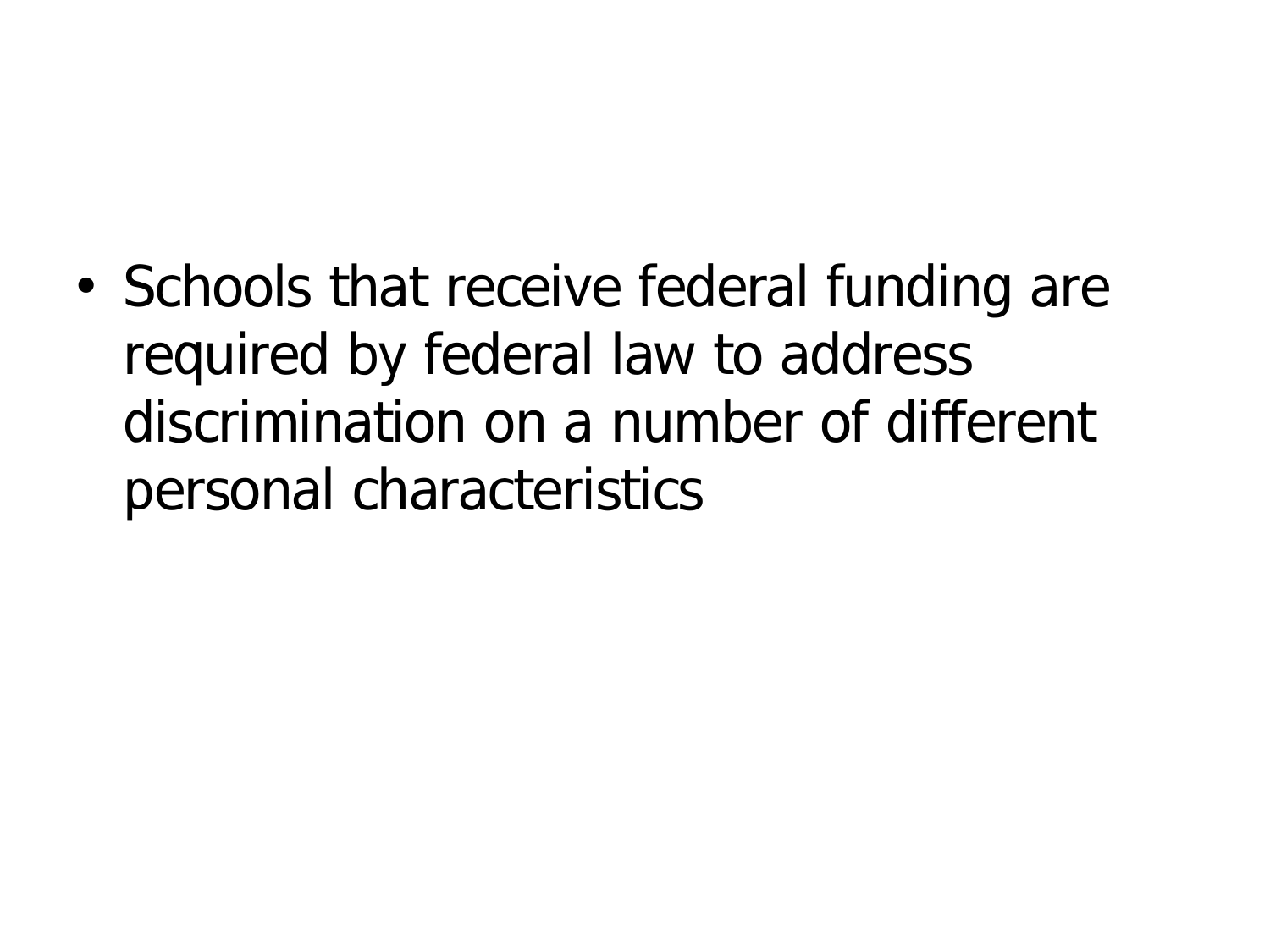

Schools that receive federal funding are required by federal law to address discrimination on a number of different personal characteristics